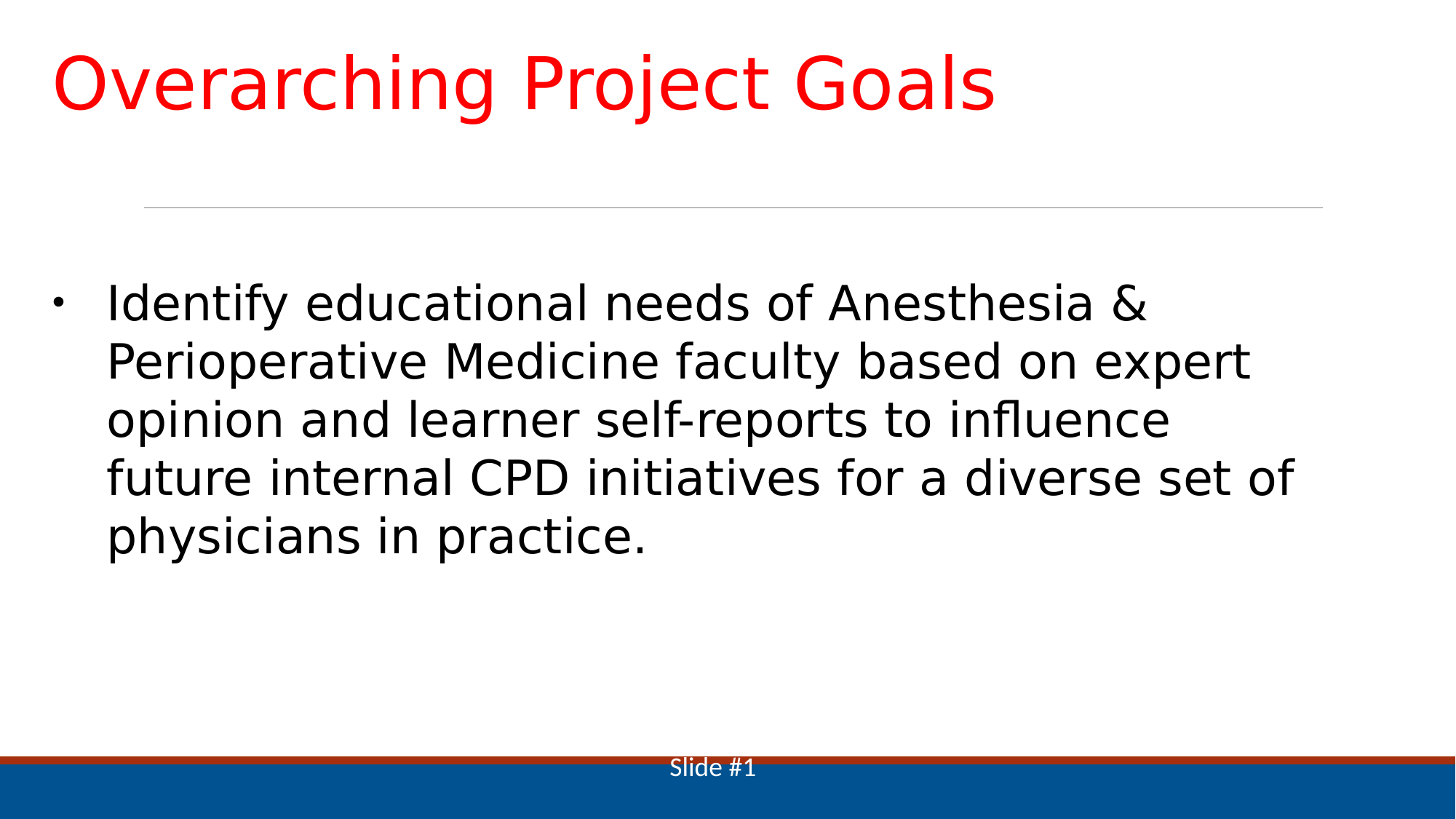

Overarching Project Goals

Identify educational needs of Anesthesia & Perioperative Medicine faculty based on expert opinion and learner self-reports to influence future internal CPD initiatives for a diverse set of physicians in practice.

Slide #1